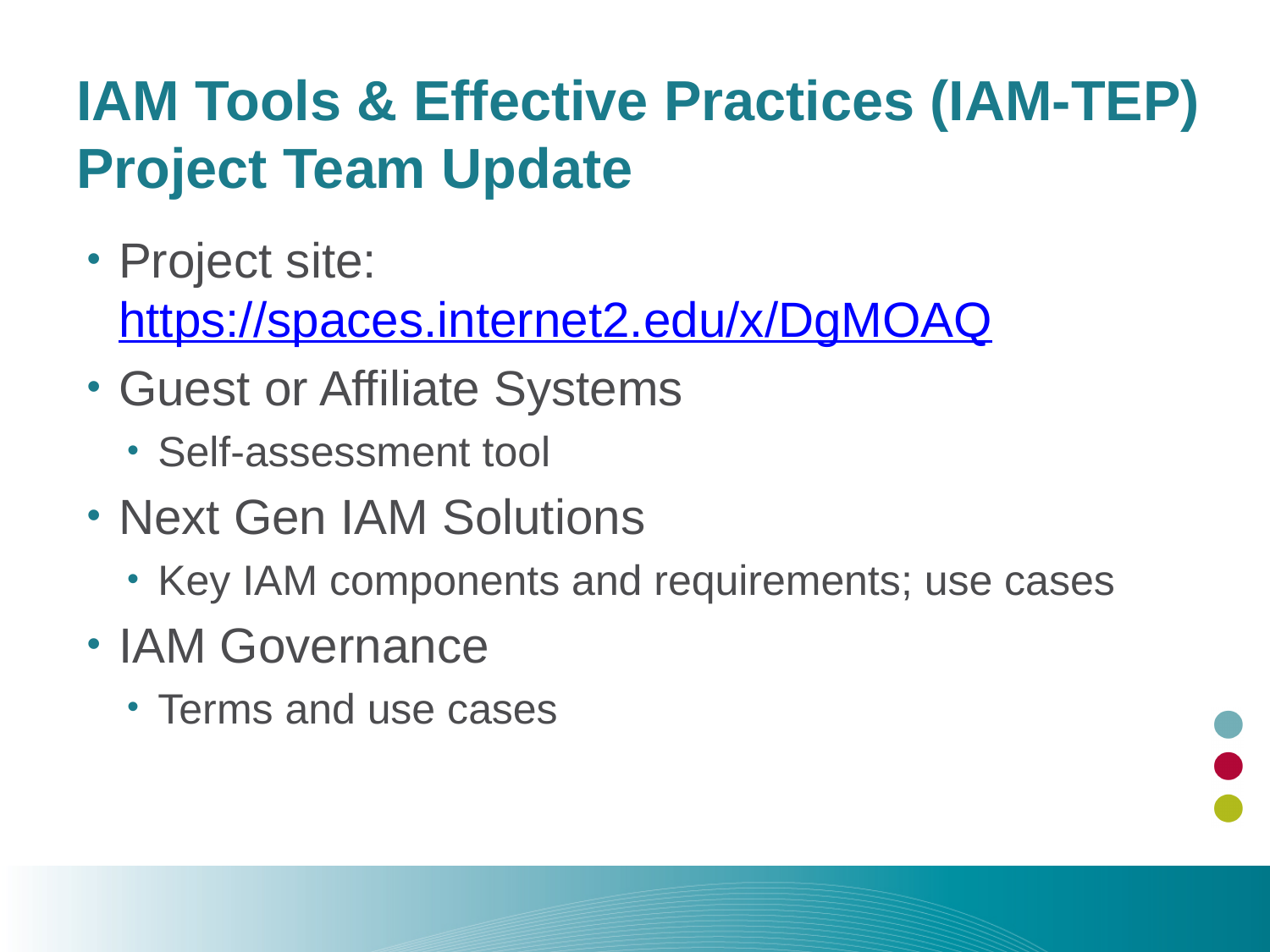

# IAM Tools & Effective Practices (IAM-TEP) Project Team Update
Project site: https://spaces.internet2.edu/x/DgMOAQ
Guest or Affiliate Systems
Self-assessment tool
Next Gen IAM Solutions
Key IAM components and requirements; use cases
IAM Governance
Terms and use cases